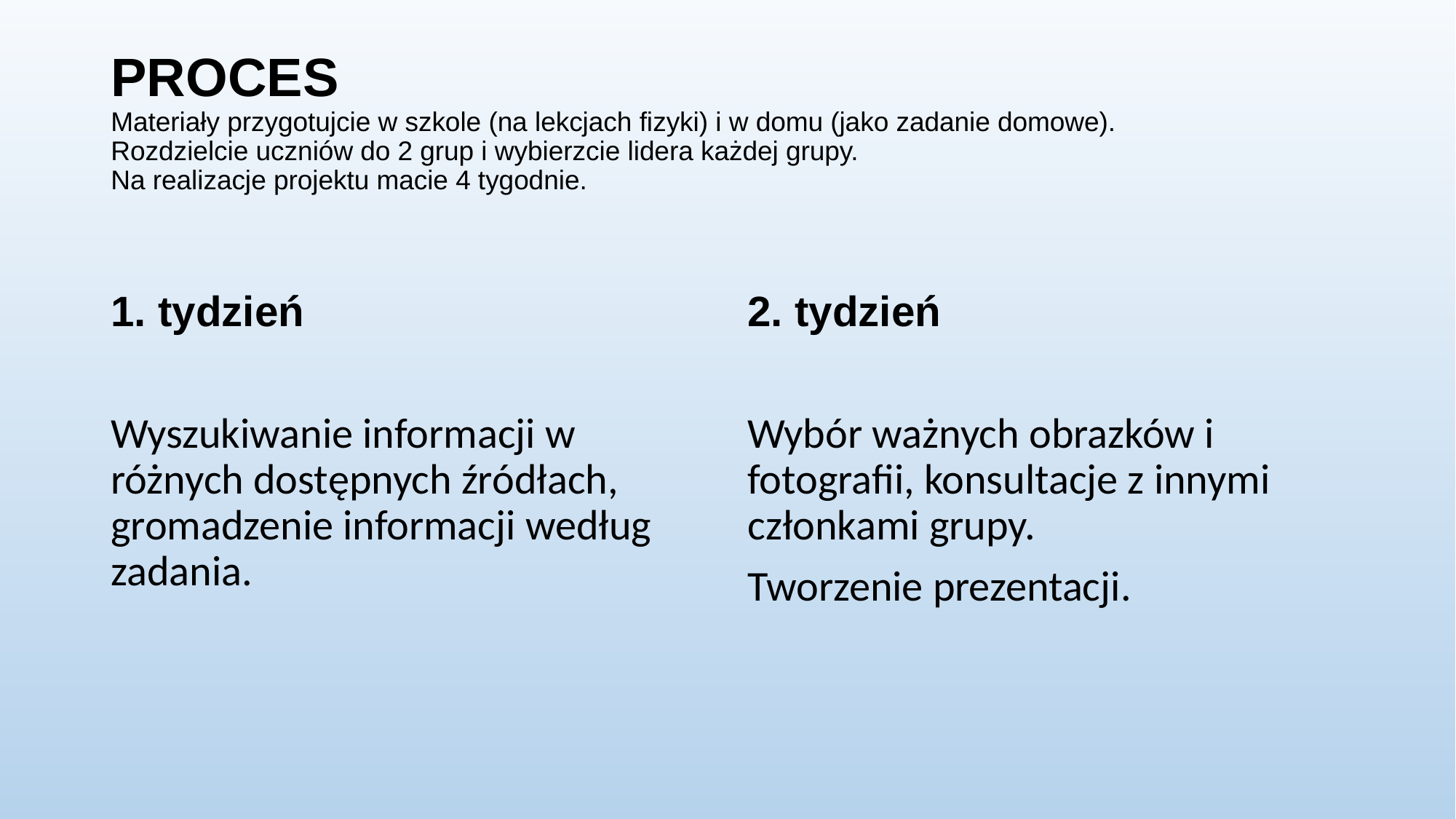

# PROCES Materiały przygotujcie w szkole (na lekcjach fizyki) i w domu (jako zadanie domowe). Rozdzielcie uczniów do 2 grup i wybierzcie lidera każdej grupy. Na realizacje projektu macie 4 tygodnie.

1. tydzień

Wyszukiwanie informacji w różnych dostępnych źródłach, gromadzenie informacji według zadania.

2. tydzień

Wybór ważnych obrazków i fotografii, konsultacje z innymi członkami grupy.
Tworzenie prezentacji.